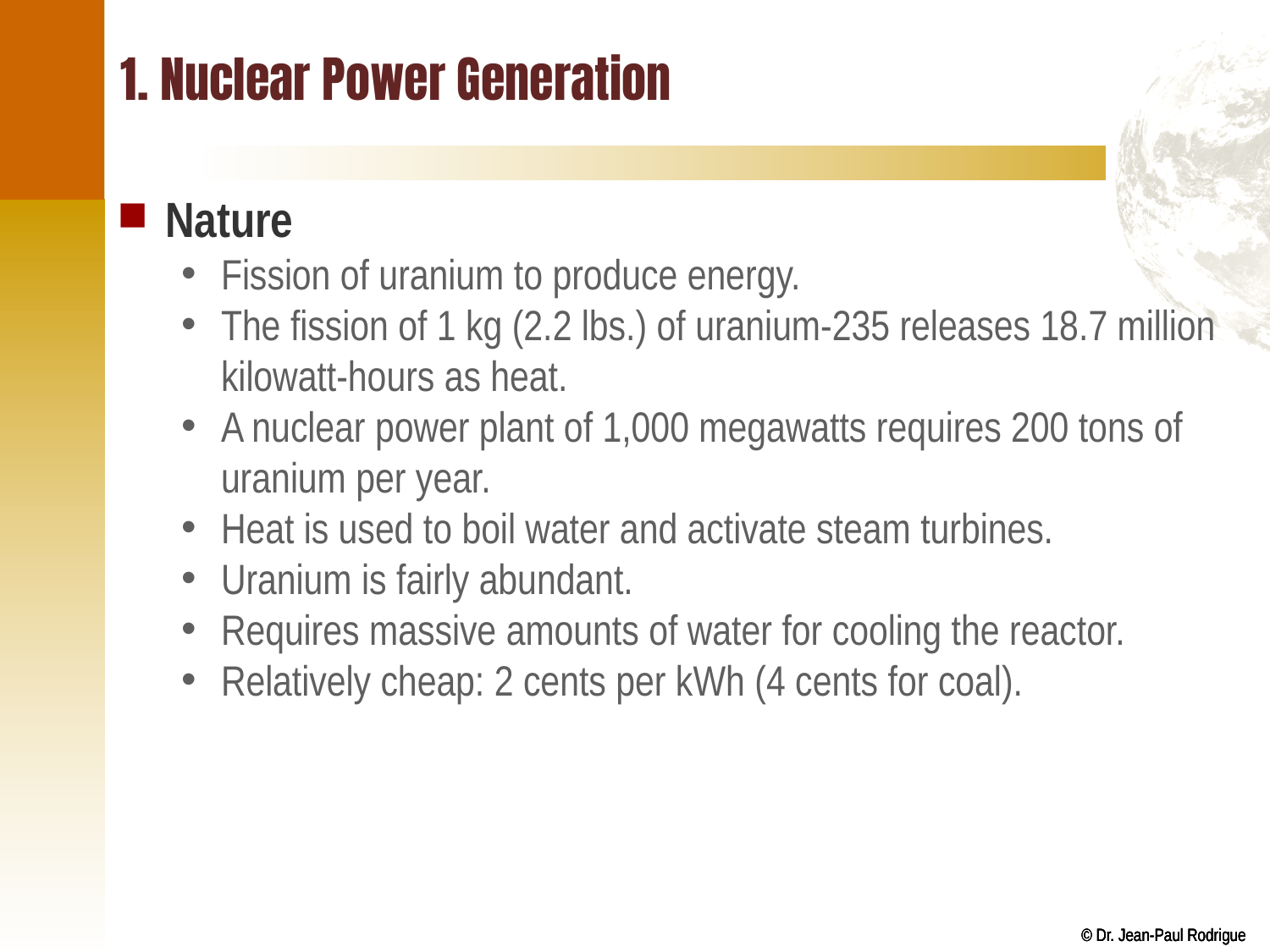

# 1. Nuclear Power Generation
Nature
Fission of uranium to produce energy.
The fission of 1 kg (2.2 lbs.) of uranium-235 releases 18.7 million kilowatt-hours as heat.
A nuclear power plant of 1,000 megawatts requires 200 tons of uranium per year.
Heat is used to boil water and activate steam turbines.
Uranium is fairly abundant.
Requires massive amounts of water for cooling the reactor.
Relatively cheap: 2 cents per kWh (4 cents for coal).